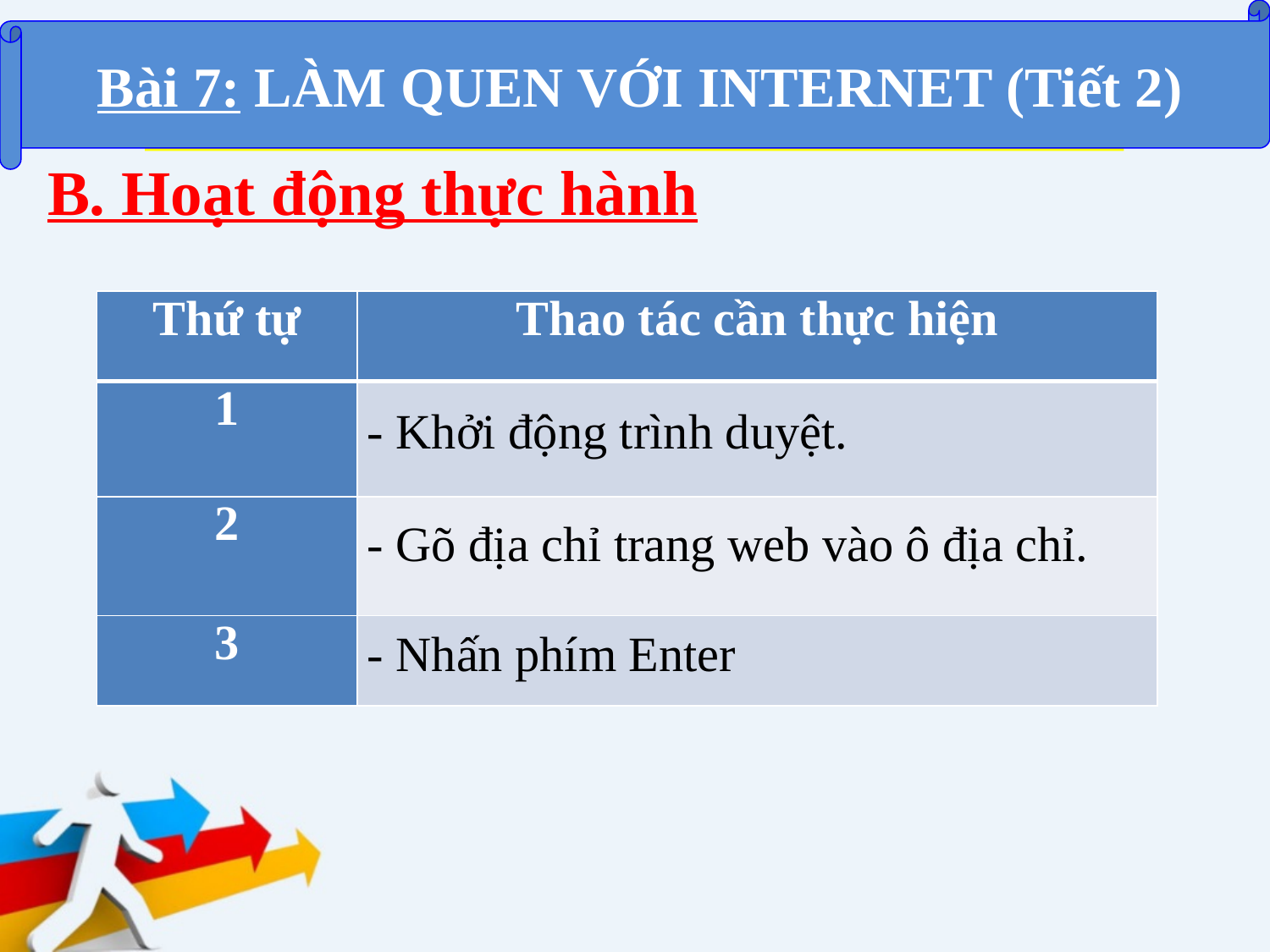

Bài 7: LÀM QUEN VỚI INTERNET (Tiết 2)
BÀI 7: LÀM QUEN VỚI INTERNET
B. Hoạt động thực hành
| Thứ tự | Thao tác cần thực hiện |
| --- | --- |
| 1 |  |
| 2 |  |
| 3 |  |
- Khởi động trình duyệt.
- Gõ địa chỉ trang web vào ô địa chỉ.
- Nhấn phím Enter